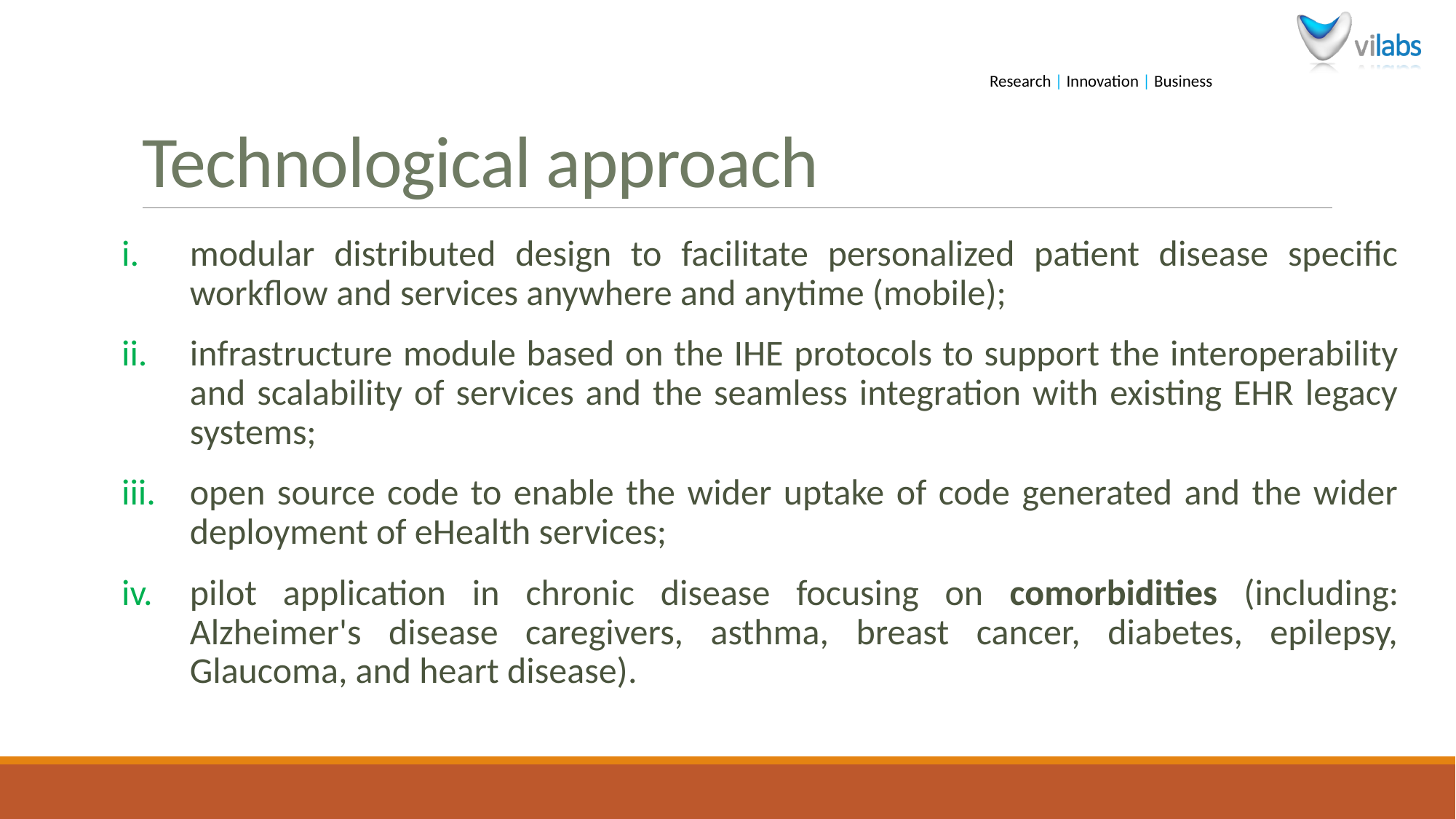

# Technological approach
modular distributed design to facilitate personalized patient disease specific workflow and services anywhere and anytime (mobile);
infrastructure module based on the IHE protocols to support the interoperability and scalability of services and the seamless integration with existing EHR legacy systems;
open source code to enable the wider uptake of code generated and the wider deployment of eHealth services;
pilot application in chronic disease focusing on comorbidities (including: Alzheimer's disease caregivers, asthma, breast cancer, diabetes, epilepsy, Glaucoma, and heart disease).